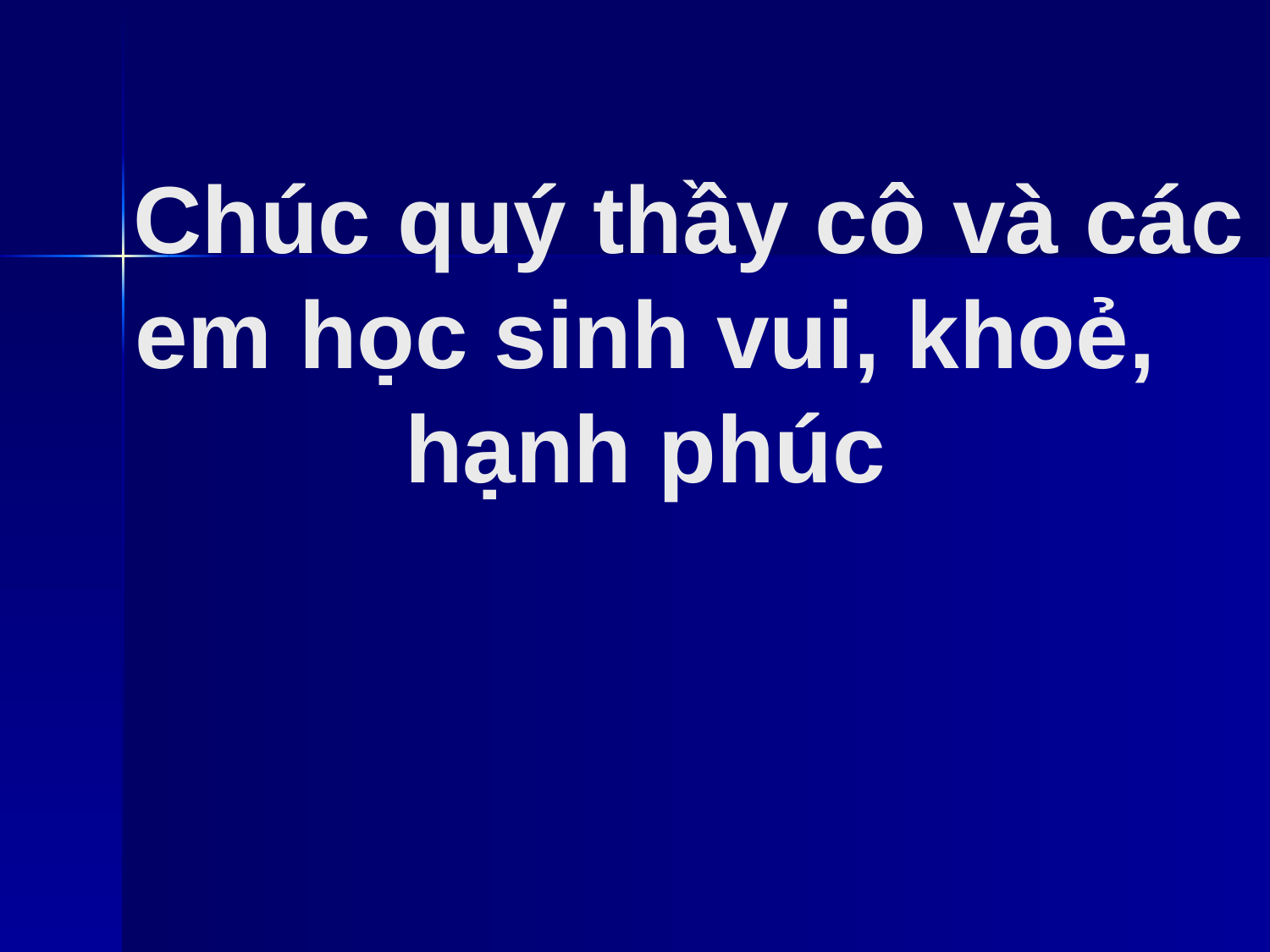

# Chúc quý thầy cô và các em học sinh vui, khoẻ, hạnh phúc